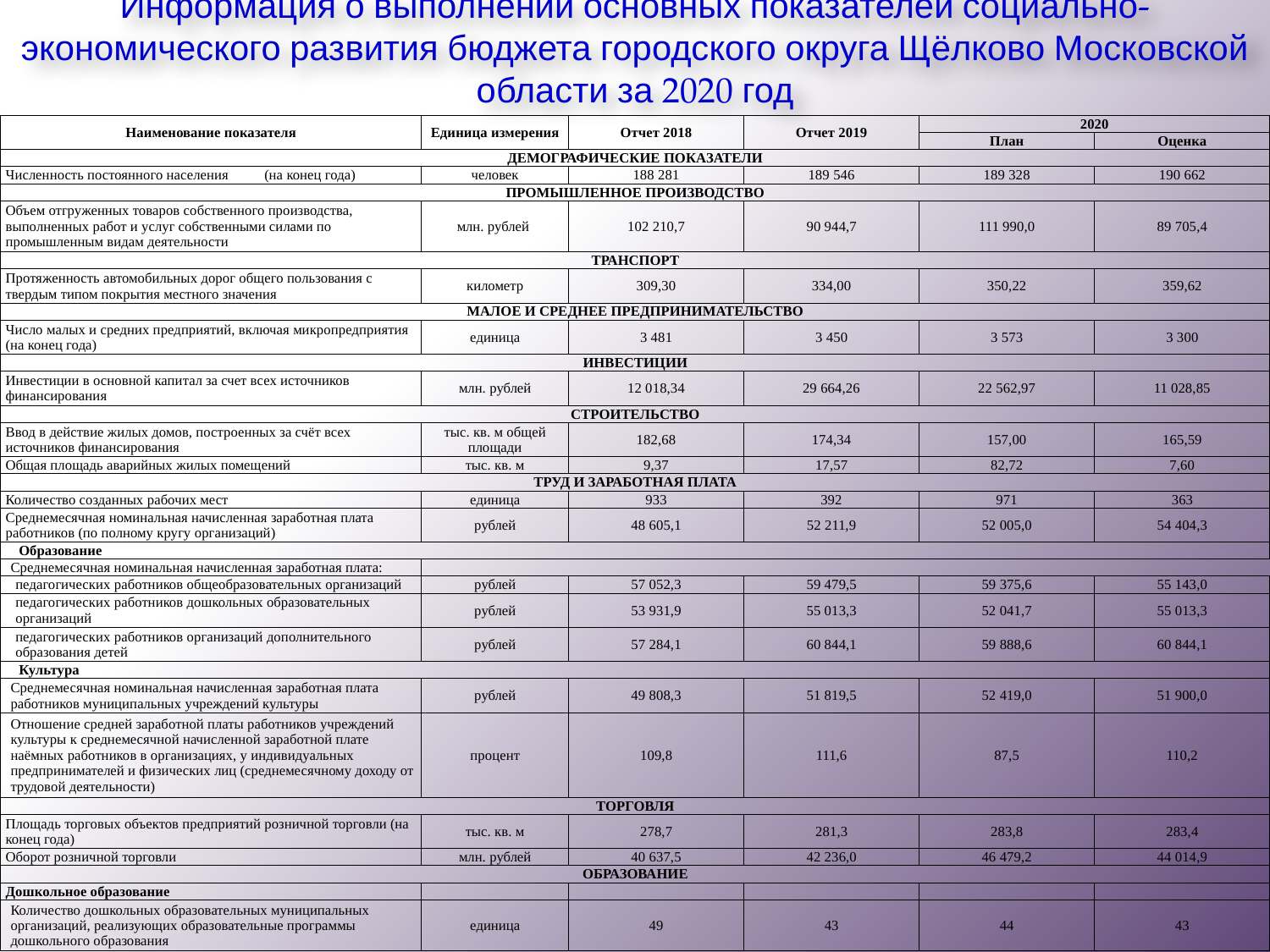

# Информация о выполнении основных показателей социально-экономического развития бюджета городского округа Щёлково Московской области за 2020 год
| Наименование показателя | Единица измерения | Отчет 2018 | Отчет 2019 | 2020 |  |
| --- | --- | --- | --- | --- | --- |
|  |  |  |  | План | Оценка |
| ДЕМОГРАФИЧЕСКИЕ ПОКАЗАТЕЛИ |  |  |  |  |  |
| Численность постоянного населения (на конец года) | человек | 188 281 | 189 546 | 189 328 | 190 662 |
| ПРОМЫШЛЕННОЕ ПРОИЗВОДСТВО |  |  |  |  |  |
| Объем отгруженных товаров собственного производства, выполненных работ и услуг собственными силами по промышленным видам деятельности | млн. рублей | 102 210,7 | 90 944,7 | 111 990,0 | 89 705,4 |
| ТРАНСПОРТ |  |  |  |  |  |
| Протяженность автомобильных дорог общего пользования с твердым типом покрытия местного значения | километр | 309,30 | 334,00 | 350,22 | 359,62 |
| МАЛОЕ И СРЕДНЕЕ ПРЕДПРИНИМАТЕЛЬСТВО |  |  |  |  |  |
| Число малых и средних предприятий, включая микропредприятия (на конец года) | единица | 3 481 | 3 450 | 3 573 | 3 300 |
| ИНВЕСТИЦИИ |  |  |  |  |  |
| Инвестиции в основной капитал за счет всех источников финансирования | млн. рублей | 12 018,34 | 29 664,26 | 22 562,97 | 11 028,85 |
| СТРОИТЕЛЬСТВО |  |  |  |  |  |
| Ввод в действие жилых домов, построенных за счёт всех источников финансирования | тыс. кв. м общей площади | 182,68 | 174,34 | 157,00 | 165,59 |
| Общая площадь аварийных жилых помещений | тыс. кв. м | 9,37 | 17,57 | 82,72 | 7,60 |
| ТРУД И ЗАРАБОТНАЯ ПЛАТА |  |  |  |  |  |
| Количество созданных рабочих мест | единица | 933 | 392 | 971 | 363 |
| Среднемесячная номинальная начисленная заработная плата работников (по полному кругу организаций) | рублей | 48 605,1 | 52 211,9 | 52 005,0 | 54 404,3 |
| Образование |  |  |  |  |  |
| Среднемесячная номинальная начисленная заработная плата: |  |  |  |  |  |
| педагогических работников общеобразовательных организаций | рублей | 57 052,3 | 59 479,5 | 59 375,6 | 55 143,0 |
| педагогических работников дошкольных образовательных организаций | рублей | 53 931,9 | 55 013,3 | 52 041,7 | 55 013,3 |
| педагогических работников организаций дополнительного образования детей | рублей | 57 284,1 | 60 844,1 | 59 888,6 | 60 844,1 |
| Культура |  |  |  |  |  |
| Среднемесячная номинальная начисленная заработная плата работников муниципальных учреждений культуры | рублей | 49 808,3 | 51 819,5 | 52 419,0 | 51 900,0 |
| Отношение средней заработной платы работников учреждений культуры к среднемесячной начисленной заработной плате наёмных работников в организациях, у индивидуальных предпринимателей и физических лиц (среднемесячному доходу от трудовой деятельности) | процент | 109,8 | 111,6 | 87,5 | 110,2 |
| ТОРГОВЛЯ |  |  |  |  |  |
| Площадь торговых объектов предприятий розничной торговли (на конец года) | тыс. кв. м | 278,7 | 281,3 | 283,8 | 283,4 |
| Оборот розничной торговли | млн. рублей | 40 637,5 | 42 236,0 | 46 479,2 | 44 014,9 |
| ОБРАЗОВАНИЕ |  |  |  |  |  |
| Дошкольное образование |  |  |  |  |  |
| Количество дошкольных образовательных муниципальных организаций, реализующих образовательные программы дошкольного образования | единица | 49 | 43 | 44 | 43 |